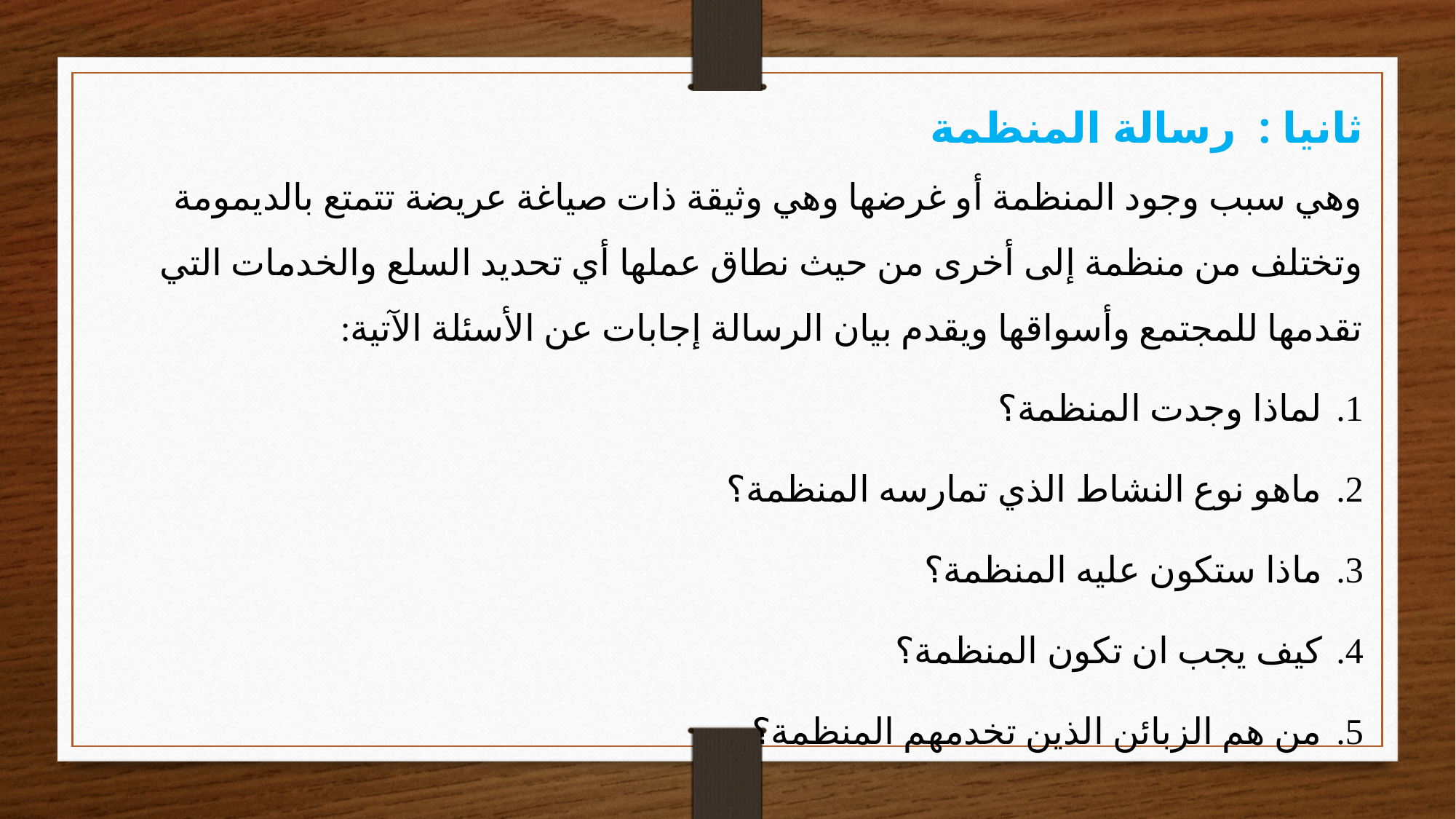

ثانيا :  رسالة المنظمة
وهي سبب وجود المنظمة أو غرضها وهي وثيقة ذات صياغة عريضة تتمتع بالديمومة وتختلف من منظمة إلى أخرى من حيث نطاق عملها أي تحديد السلع والخدمات التي تقدمها للمجتمع وأسواقها ويقدم بيان الرسالة إجابات عن الأسئلة الآتية:
لماذا وجدت المنظمة؟
ماهو نوع النشاط الذي تمارسه المنظمة؟
ماذا ستكون عليه المنظمة؟
كيف يجب ان تكون المنظمة؟
من هم الزبائن الذين تخدمهم المنظمة؟